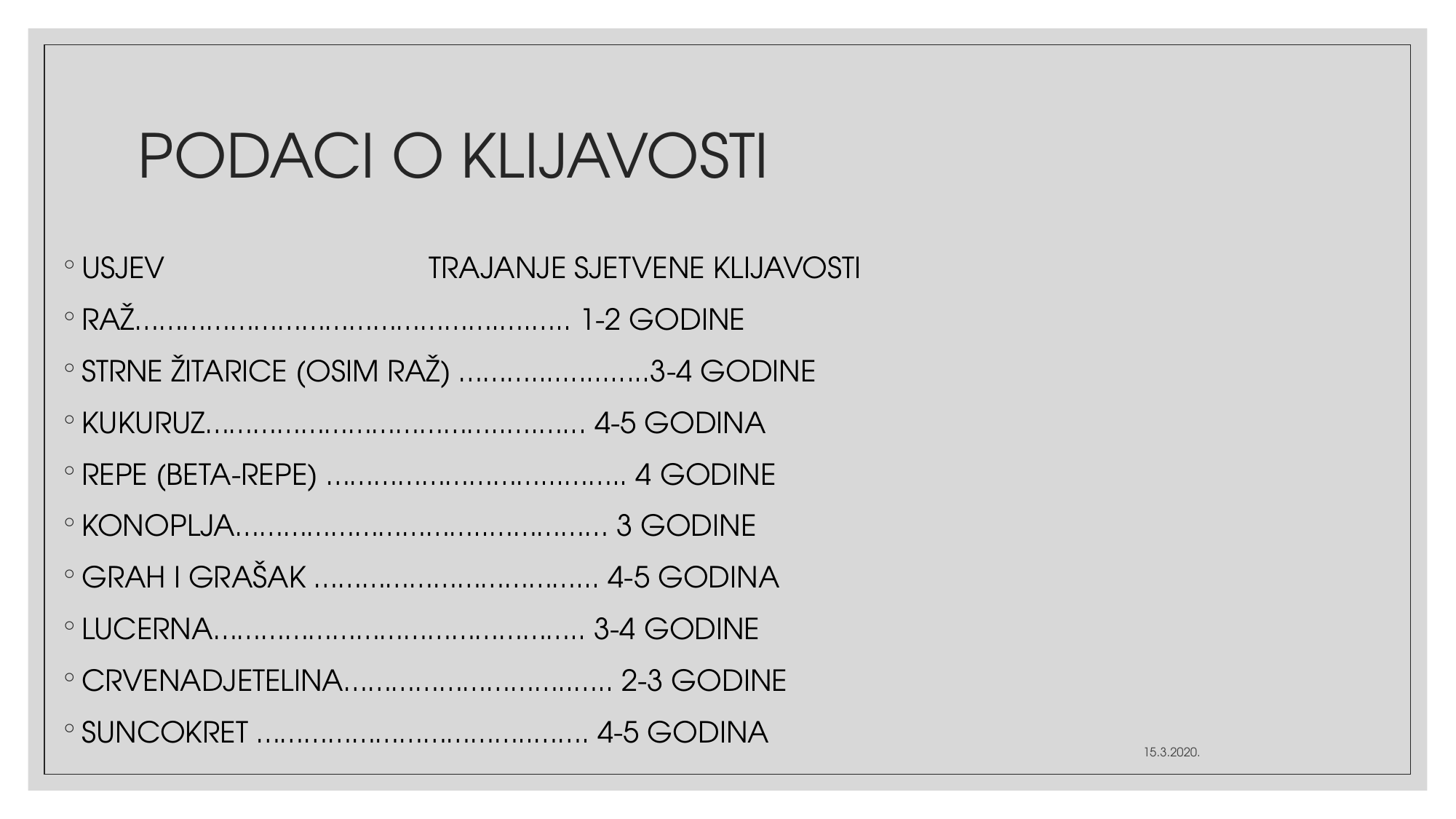

# PODACI O KLIJAVOSTI
USJEV                                 TRAJANJE SJETVENE KLIJAVOSTI
RAŽ……………………………………….….….. 1-2 GODINE
STRNE ŽITARICE (OSIM RAŽ) ………...............3-4 GODINE
KUKURUZ………………………………..….…... 4-5 GODINA
REPE (BETA-REPE) ………………………...…….. 4 GODINE
KONOPLJA…………………………..…………… 3 GODINE
GRAH I GRAŠAK ……………………………... 4-5 GODINA
LUCERNA……………………………………….. 3-4 GODINE
CRVENADJETELINA………………………..….. 2-3 GODINE
SUNCOKRET ……………………………..……. 4-5 GODINA

15.3.2020.